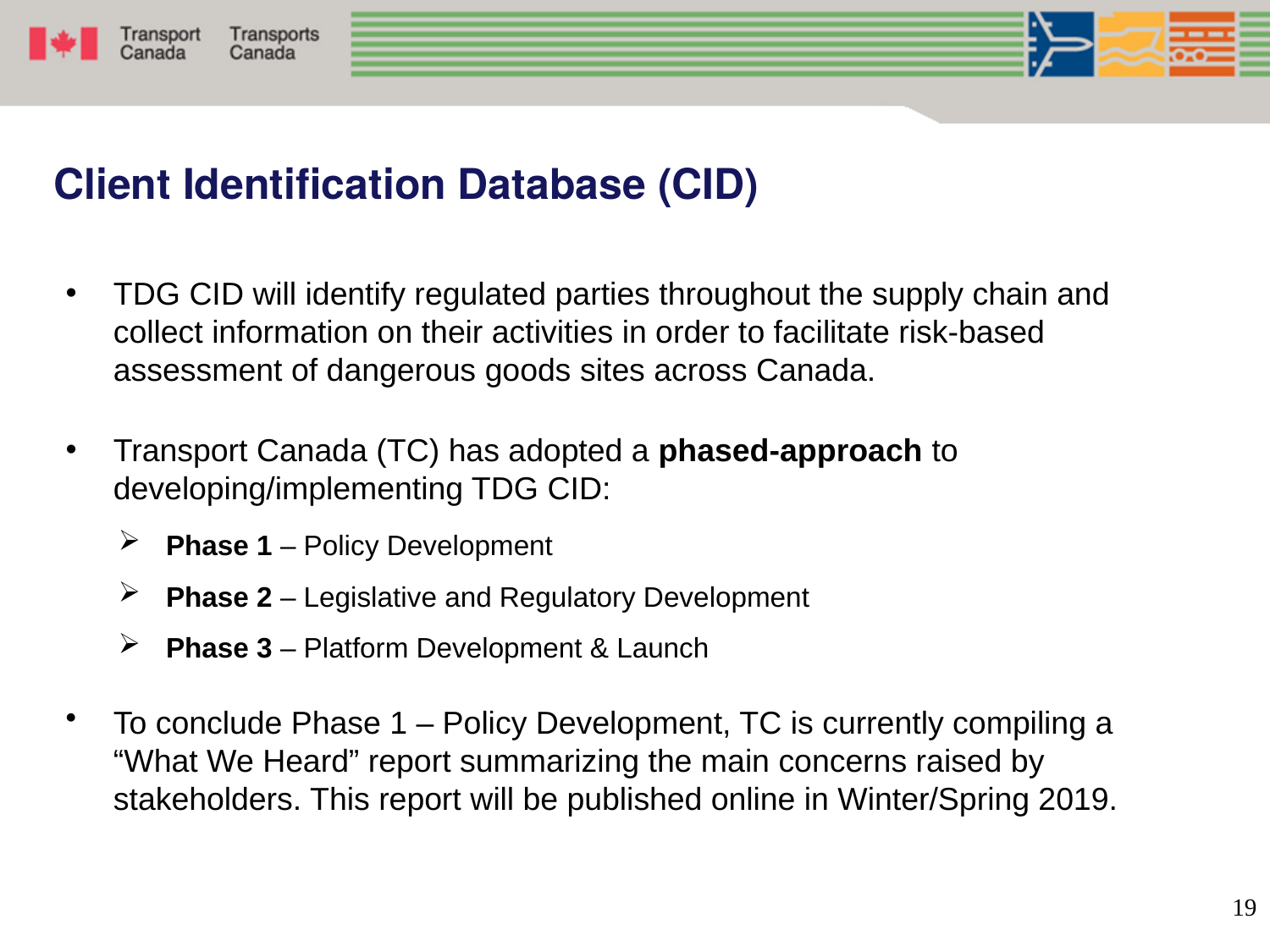

# Client Identification Database (CID)
TDG CID will identify regulated parties throughout the supply chain and collect information on their activities in order to facilitate risk-based assessment of dangerous goods sites across Canada.
Transport Canada (TC) has adopted a phased-approach to developing/implementing TDG CID:
Phase 1 – Policy Development
Phase 2 – Legislative and Regulatory Development
Phase 3 – Platform Development & Launch
To conclude Phase 1 – Policy Development, TC is currently compiling a “What We Heard” report summarizing the main concerns raised by stakeholders. This report will be published online in Winter/Spring 2019.

19